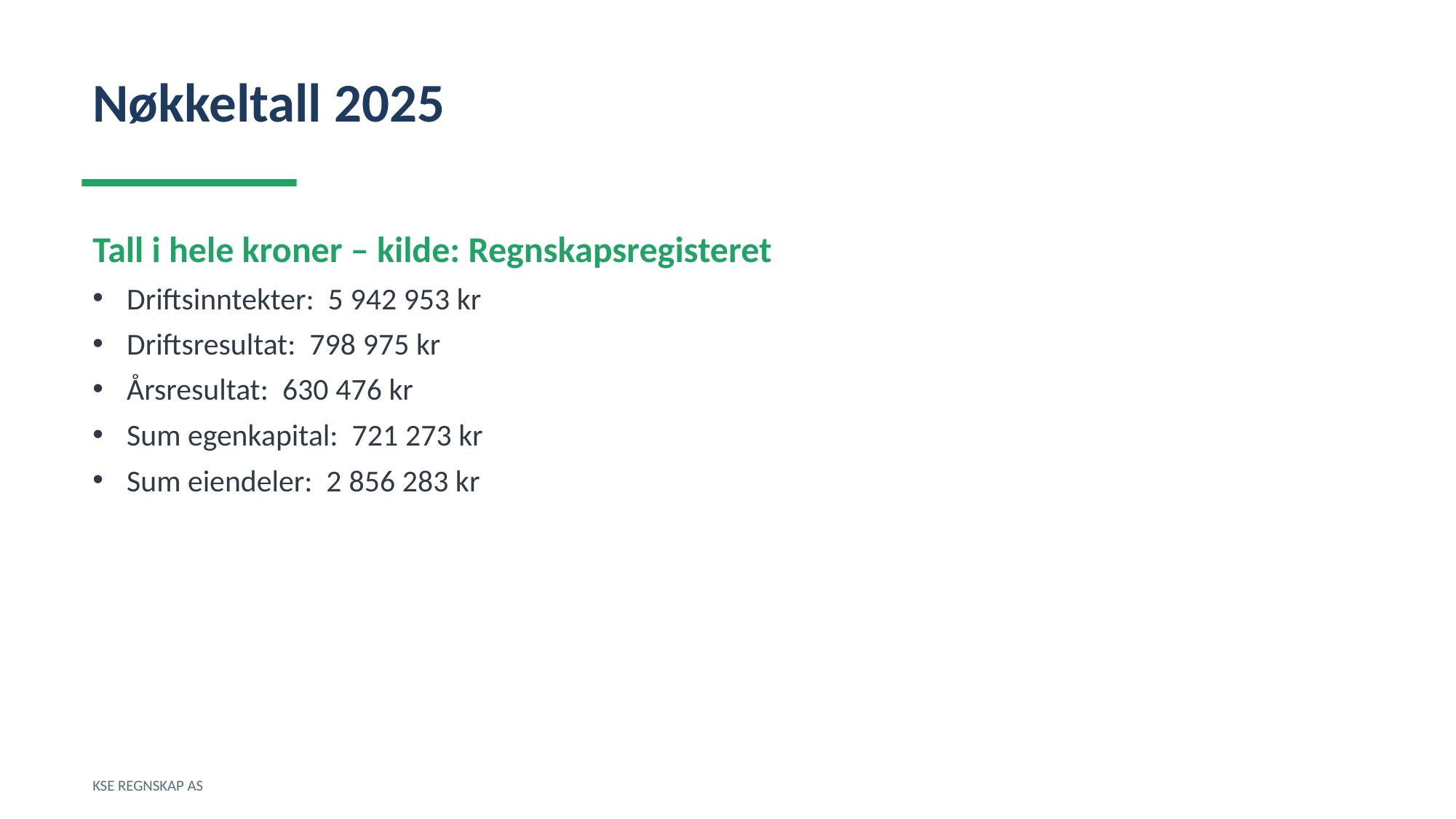

Nøkkeltall 2025

Tall i hele kroner – kilde: Regnskapsregisteret
Driftsinntekter:  5 942 953 kr
Driftsresultat:  798 975 kr
Årsresultat:  630 476 kr
Sum egenkapital:  721 273 kr
Sum eiendeler:  2 856 283 kr
KSE REGNSKAP AS